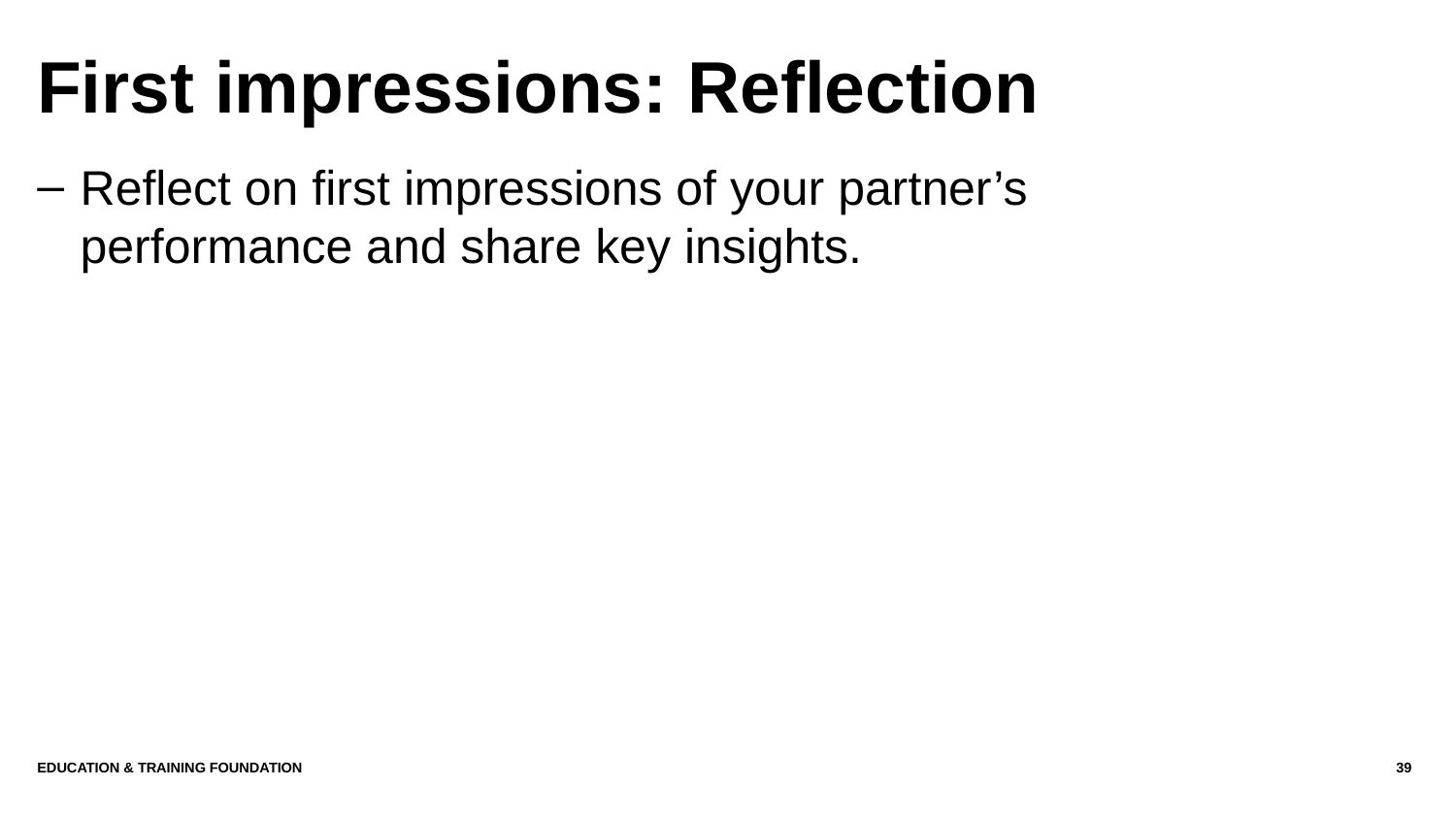

# First impressions: Reflection
Reflect on first impressions of your partner’s performance and share key insights.

Education & Training Foundation
39